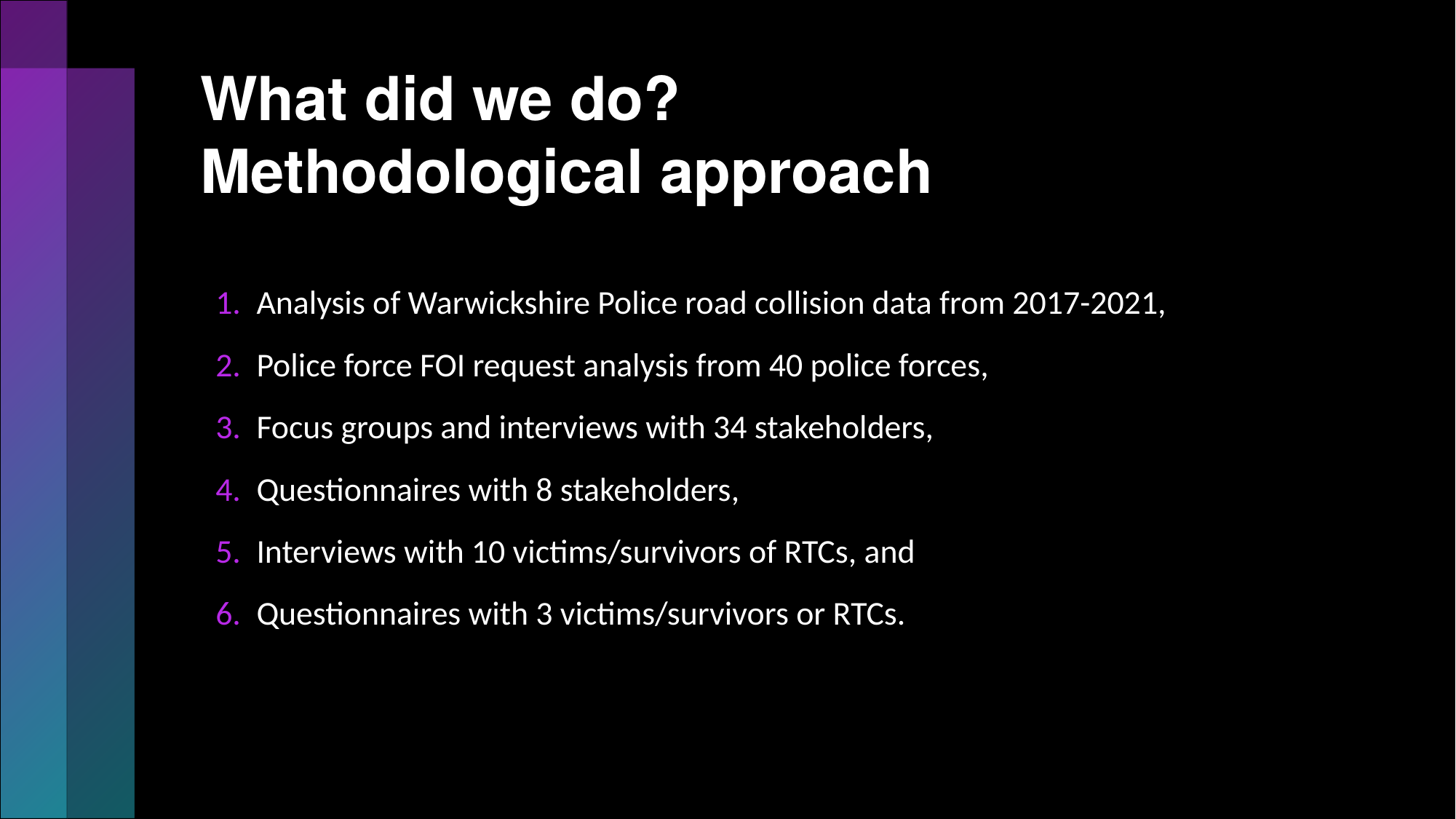

# What did we do? Methodological approach
Analysis of Warwickshire Police road collision data from 2017-2021,
Police force FOI request analysis from 40 police forces,
Focus groups and interviews with 34 stakeholders,
Questionnaires with 8 stakeholders,
Interviews with 10 victims/survivors of RTCs, and
Questionnaires with 3 victims/survivors or RTCs.